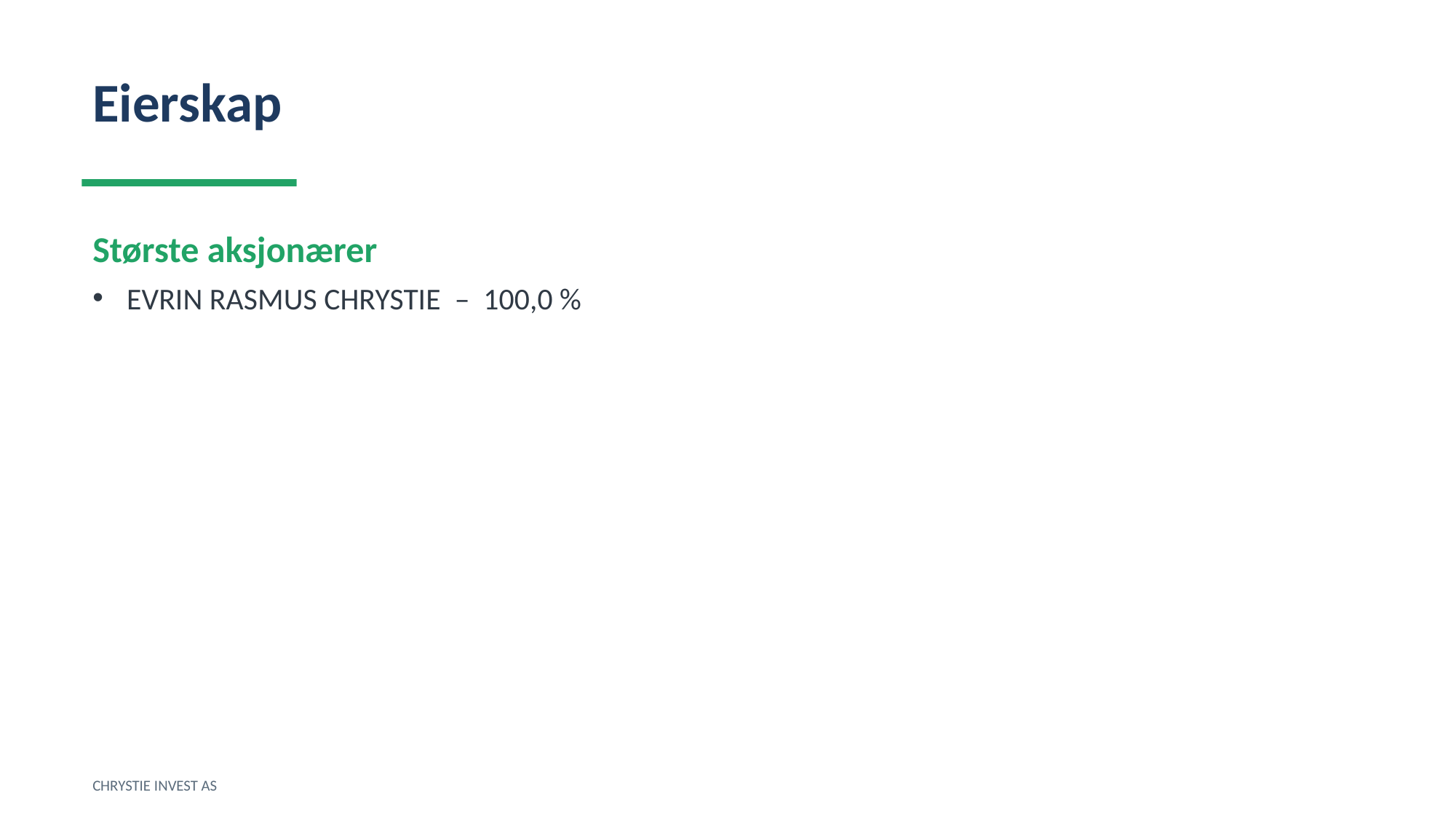

Eierskap

Største aksjonærer
EVRIN RASMUS CHRYSTIE  –  100,0 %
CHRYSTIE INVEST AS